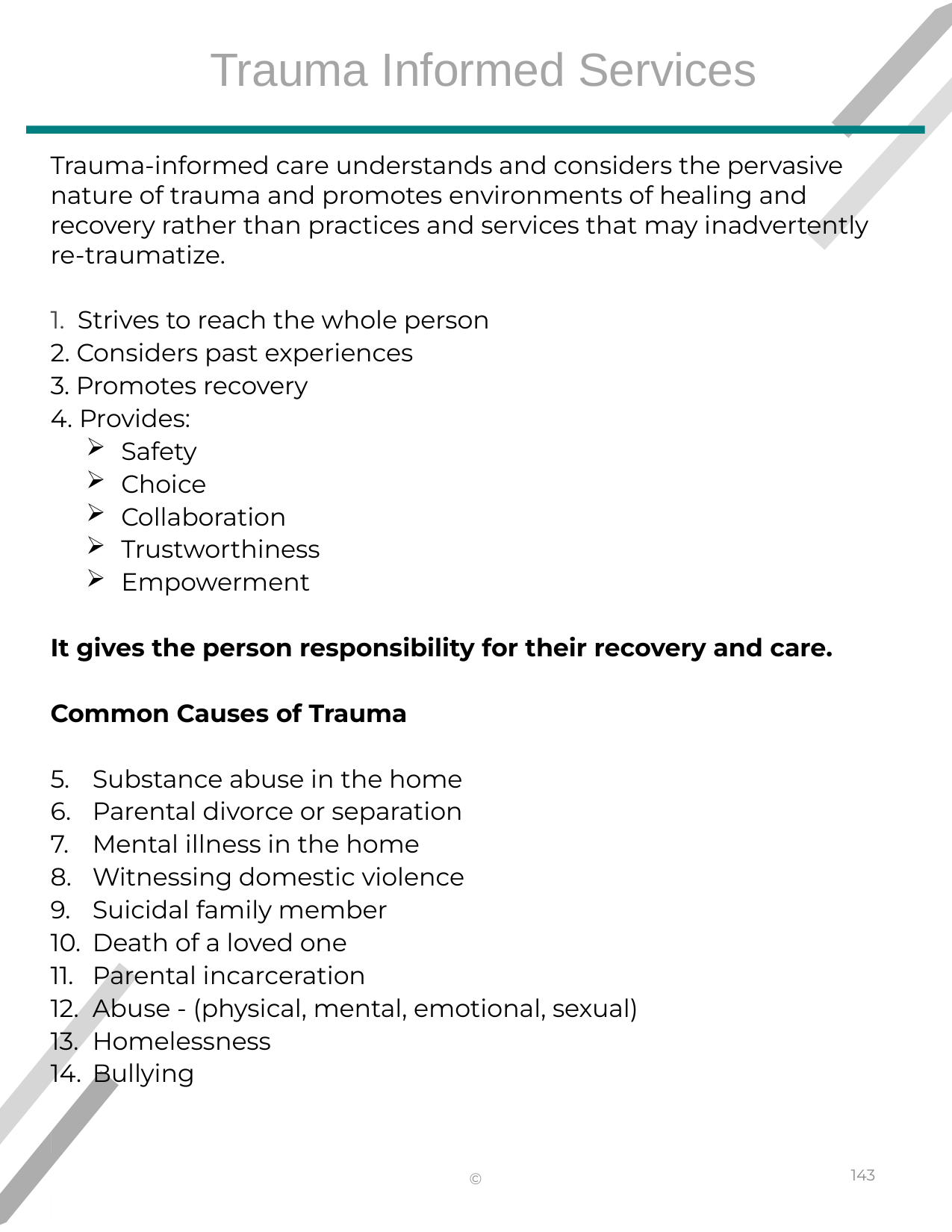

# Trauma Informed Services
Trauma-informed care understands and considers the pervasive nature of trauma and promotes environments of healing and recovery rather than practices and services that may inadvertently re-traumatize.​

​  Strives to reach the whole person​
 Considers past experiences​
 Promotes recovery​
 Provides:​
Safety​
Choice​
Collaboration​
Trustworthiness​
Empowerment​
​
It gives the person responsibility for their recovery and care. ​

Common Causes of Trauma
​
Substance abuse in the home​
Parental divorce or separation​
Mental illness in the home​
Witnessing domestic violence​
Suicidal family member​
Death of a loved one​
Parental incarceration​
Abuse - (physical, mental, emotional, sexual)​
Homelessness​
Bullying​

​

​

​
​
​

​
​

​

​
​
143
©